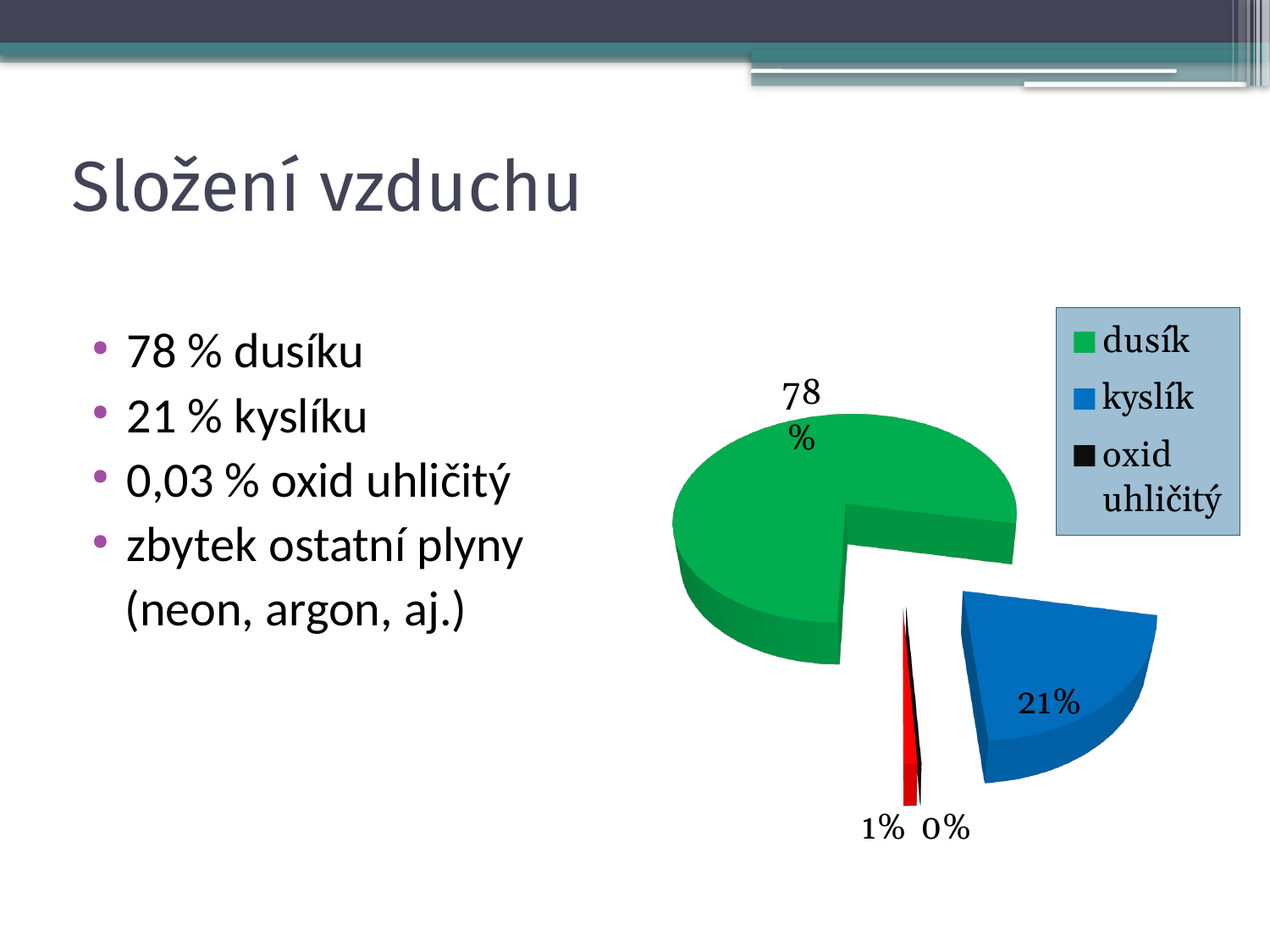

# Složení vzduchu

[unsupported chart]

78 % dusíku
21 % kyslíku
0,03 % oxid uhličitý
zbytek ostatní plyny
   (neon, argon, aj.)